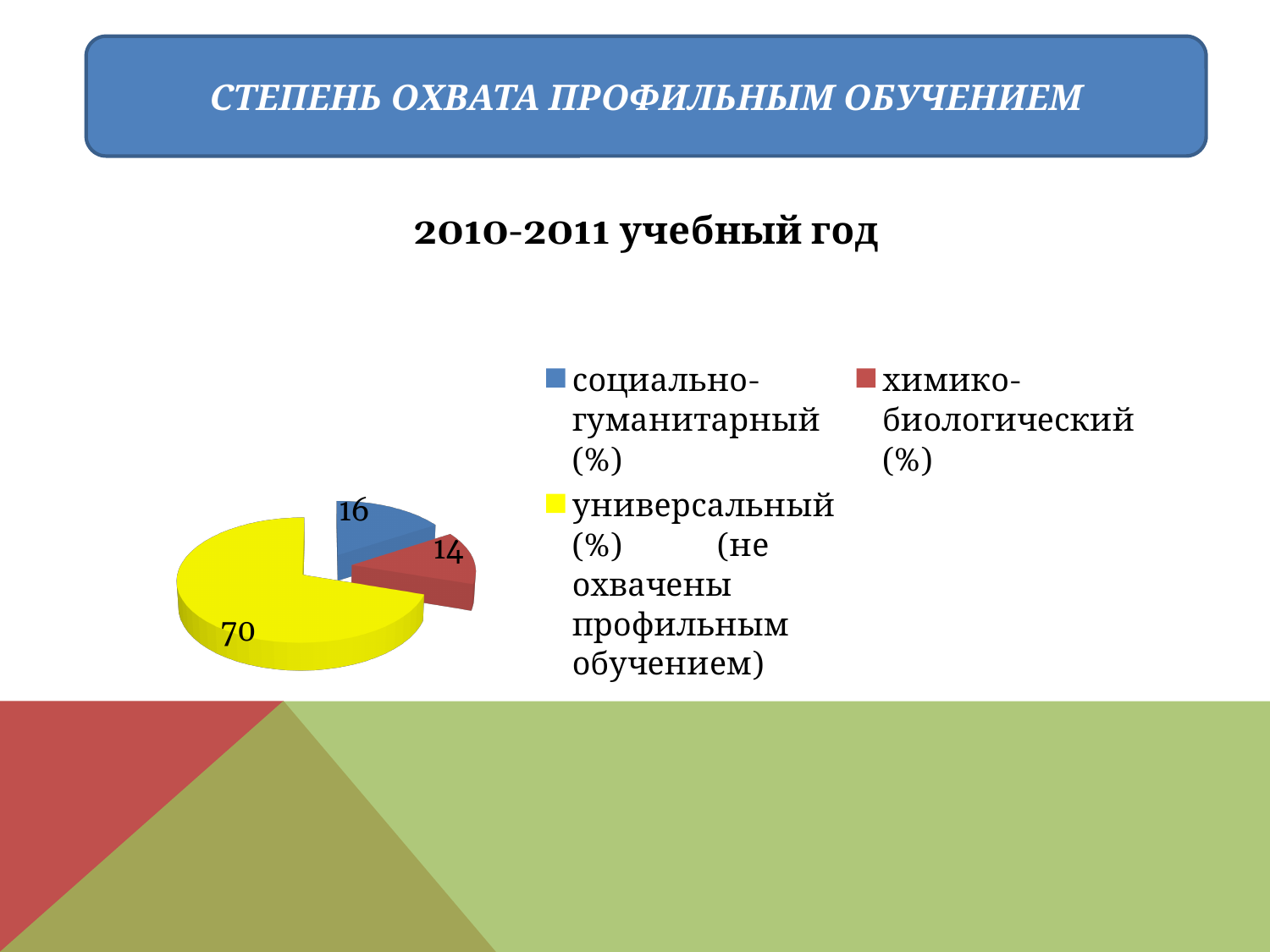

# Степень охвата профильным обучением

[unsupported chart]